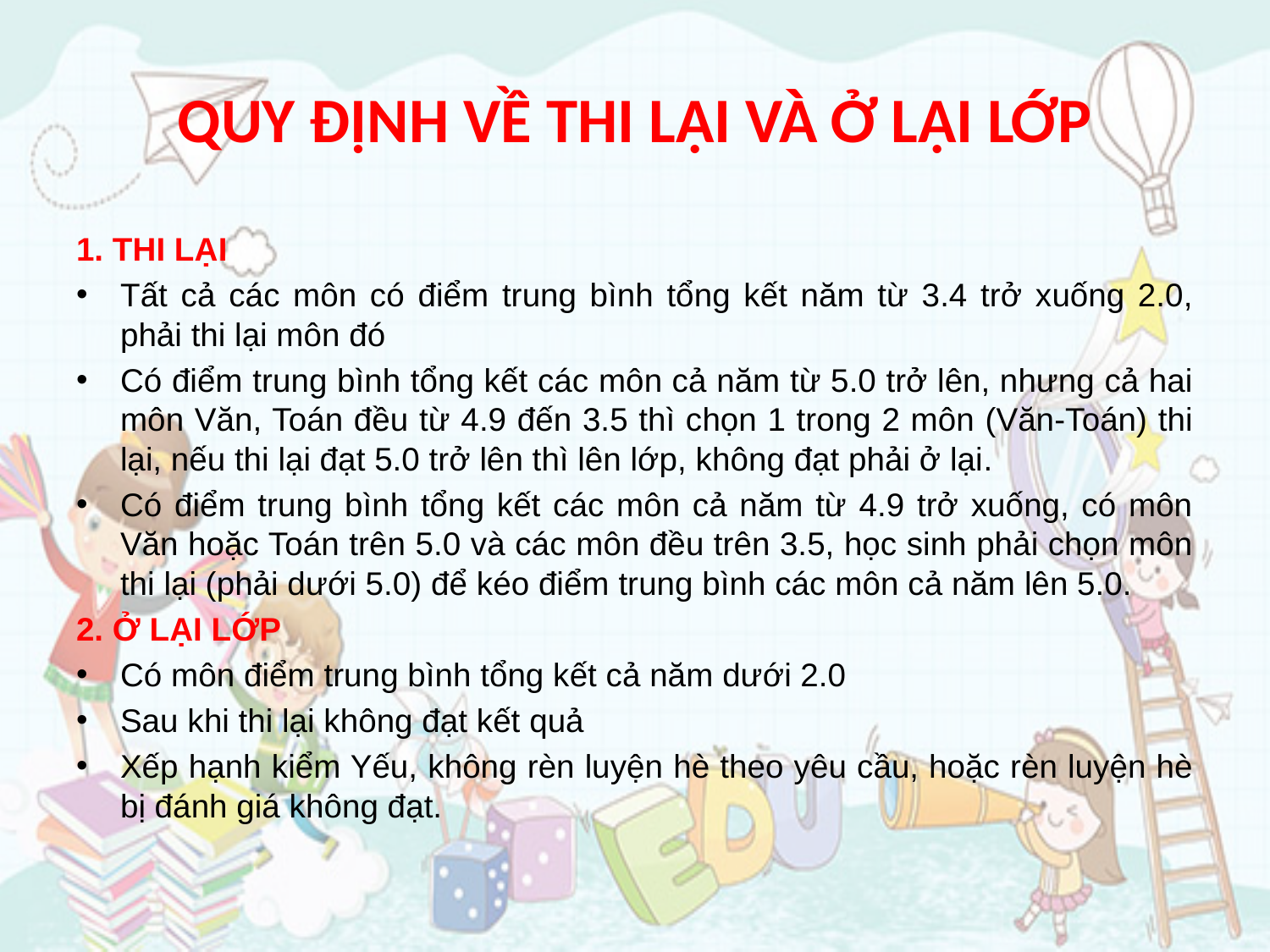

# QUY ĐỊNH VỀ THI LẠI VÀ Ở LẠI LỚP
1. THI LẠI
Tất cả các môn có điểm trung bình tổng kết năm từ 3.4 trở xuống 2.0, phải thi lại môn đó
Có điểm trung bình tổng kết các môn cả năm từ 5.0 trở lên, nhưng cả hai môn Văn, Toán đều từ 4.9 đến 3.5 thì chọn 1 trong 2 môn (Văn-Toán) thi lại, nếu thi lại đạt 5.0 trở lên thì lên lớp, không đạt phải ở lại.
Có điểm trung bình tổng kết các môn cả năm từ 4.9 trở xuống, có môn Văn hoặc Toán trên 5.0 và các môn đều trên 3.5, học sinh phải chọn môn thi lại (phải dưới 5.0) để kéo điểm trung bình các môn cả năm lên 5.0.
2. Ở LẠI LỚP
Có môn điểm trung bình tổng kết cả năm dưới 2.0
Sau khi thi lại không đạt kết quả
Xếp hạnh kiểm Yếu, không rèn luyện hè theo yêu cầu, hoặc rèn luyện hè bị đánh giá không đạt.